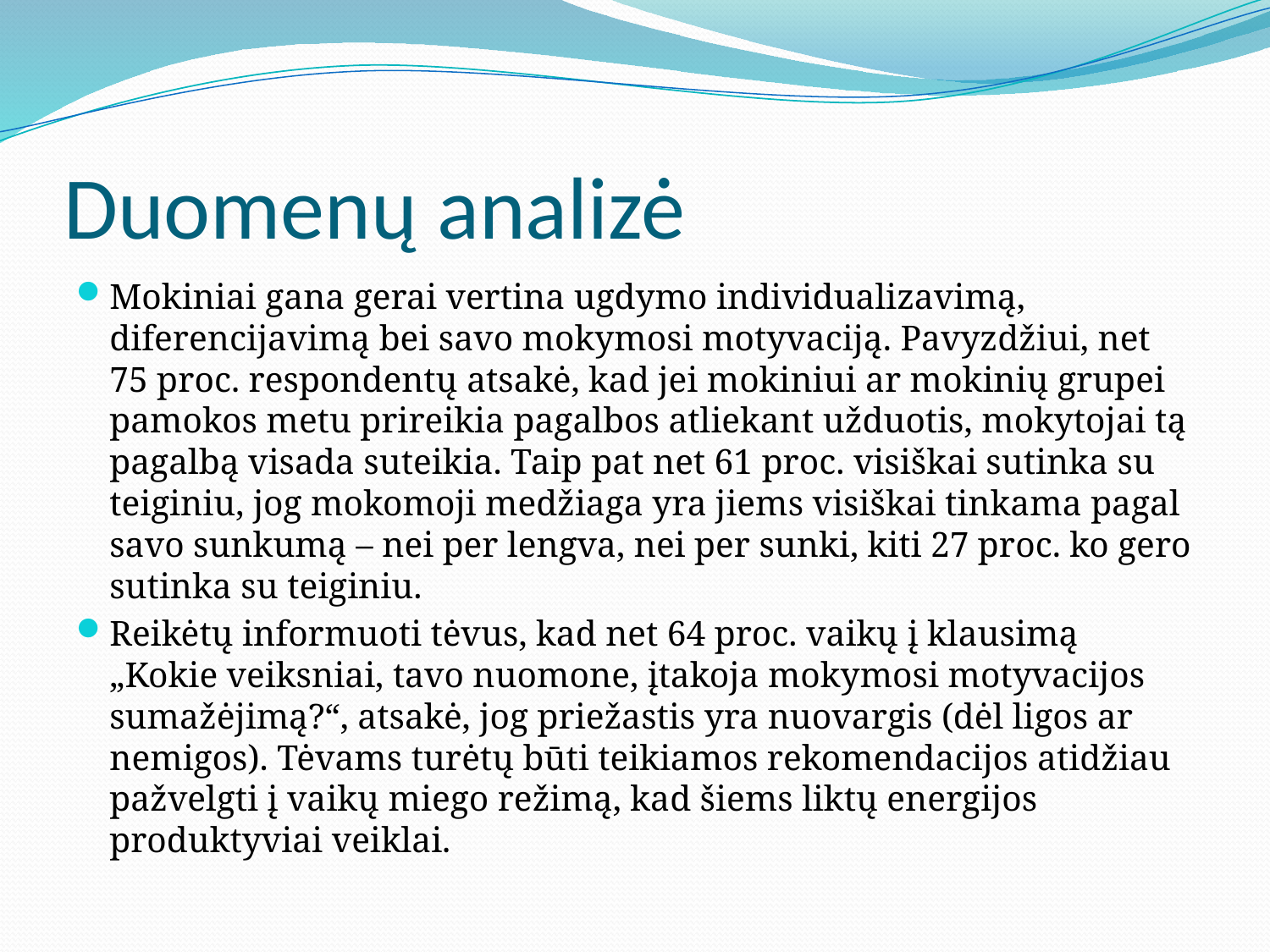

# Duomenų analizė
Mokiniai gana gerai vertina ugdymo individualizavimą, diferencijavimą bei savo mokymosi motyvaciją. Pavyzdžiui, net 75 proc. respondentų atsakė, kad jei mokiniui ar mokinių grupei pamokos metu prireikia pagalbos atliekant užduotis, mokytojai tą pagalbą visada suteikia. Taip pat net 61 proc. visiškai sutinka su teiginiu, jog mokomoji medžiaga yra jiems visiškai tinkama pagal savo sunkumą – nei per lengva, nei per sunki, kiti 27 proc. ko gero sutinka su teiginiu.
Reikėtų informuoti tėvus, kad net 64 proc. vaikų į klausimą „Kokie veiksniai, tavo nuomone, įtakoja mokymosi motyvacijos sumažėjimą?“, atsakė, jog priežastis yra nuovargis (dėl ligos ar nemigos). Tėvams turėtų būti teikiamos rekomendacijos atidžiau pažvelgti į vaikų miego režimą, kad šiems liktų energijos produktyviai veiklai.